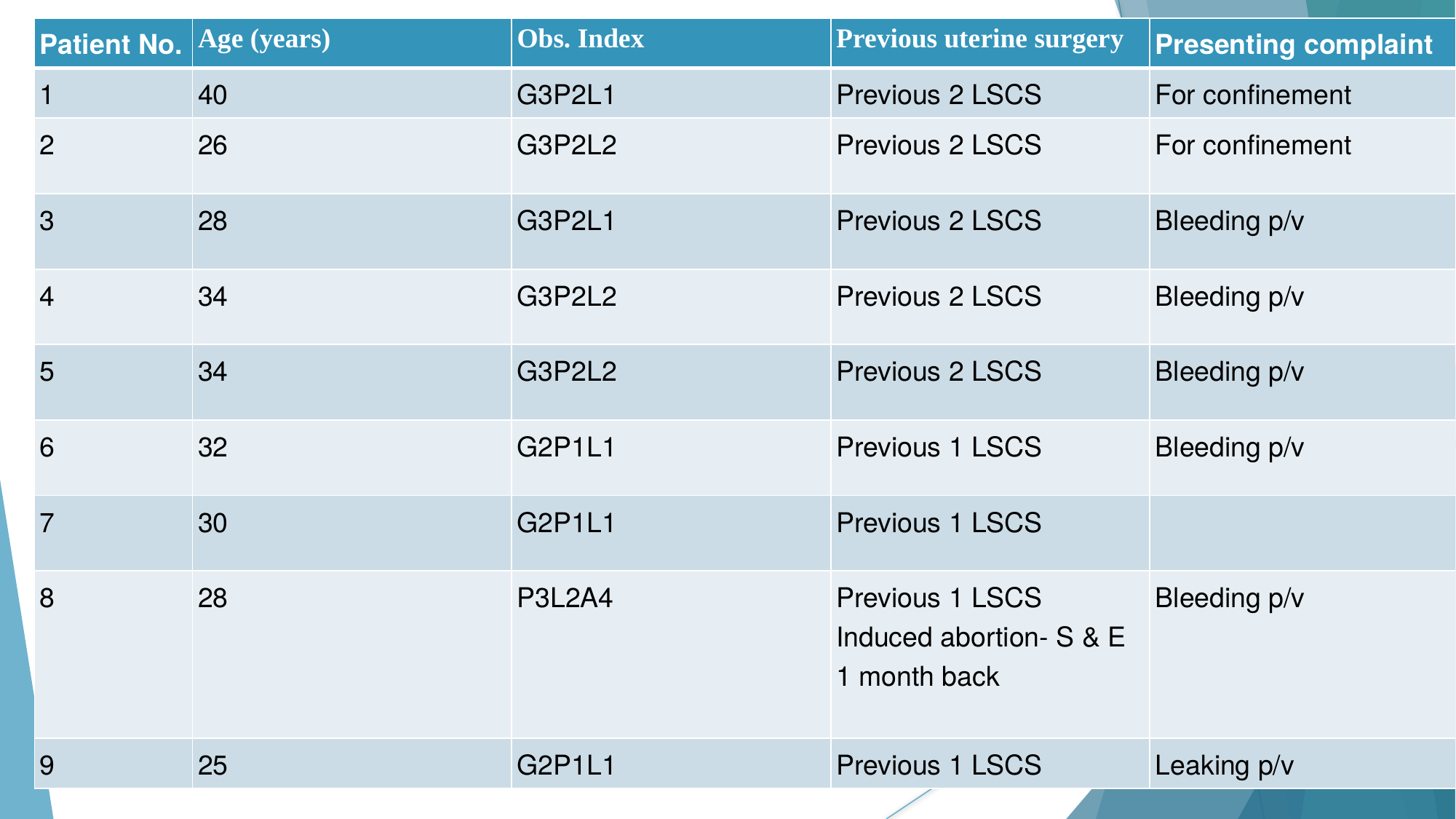

| Patient No. | Age (years) | Obs. Index | Previous uterine surgery | Presenting complaint |
| --- | --- | --- | --- | --- |
| 1 | 40 | G3P2L1 | Previous 2 LSCS | For confinement |
| 2 | 26 | G3P2L2 | Previous 2 LSCS | For confinement |
| 3 | 28 | G3P2L1 | Previous 2 LSCS | Bleeding p/v |
| 4 | 34 | G3P2L2 | Previous 2 LSCS | Bleeding p/v |
| 5 | 34 | G3P2L2 | Previous 2 LSCS | Bleeding p/v |
| 6 | 32 | G2P1L1 | Previous 1 LSCS | Bleeding p/v |
| 7 | 30 | G2P1L1 | Previous 1 LSCS |  |
| 8 | 28 | P3L2A4 | Previous 1 LSCS Induced abortion- S & E 1 month back | Bleeding p/v |
| 9 | 25 | G2P1L1 | Previous 1 LSCS | Leaking p/v |